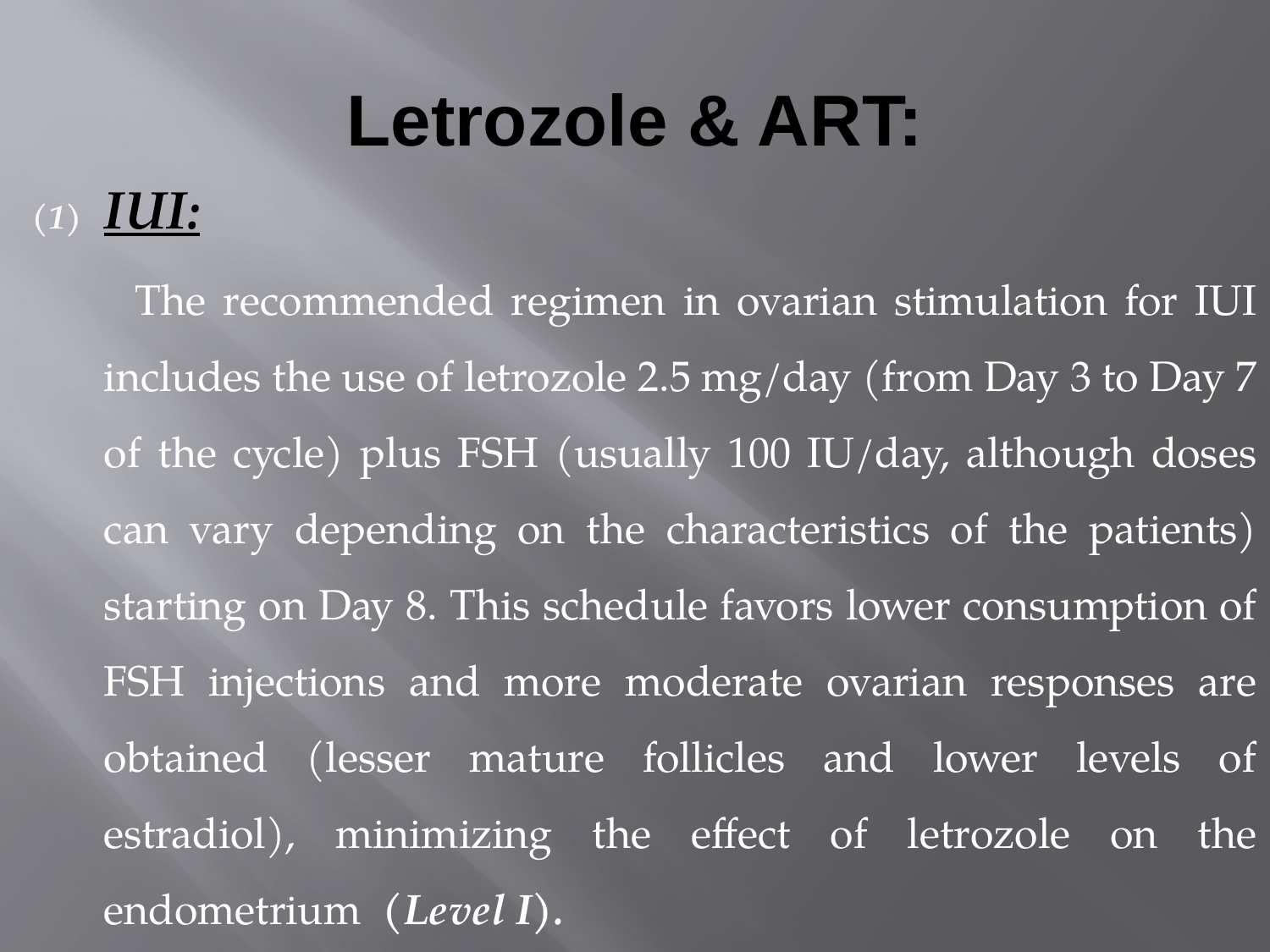

# Letrozole & ART:
IUI:
      The recommended regimen in ovarian stimulation for IUI includes the use of letrozole 2.5 mg/day (from Day 3 to Day 7 of the cycle) plus FSH (usually 100 IU/day, although doses can vary depending on the characteristics of the patients) starting on Day 8. This schedule favors lower consumption of FSH injections and more moderate ovarian responses are obtained (lesser mature follicles and lower levels of estradiol), minimizing the effect of letrozole on the endometrium  (Level I).